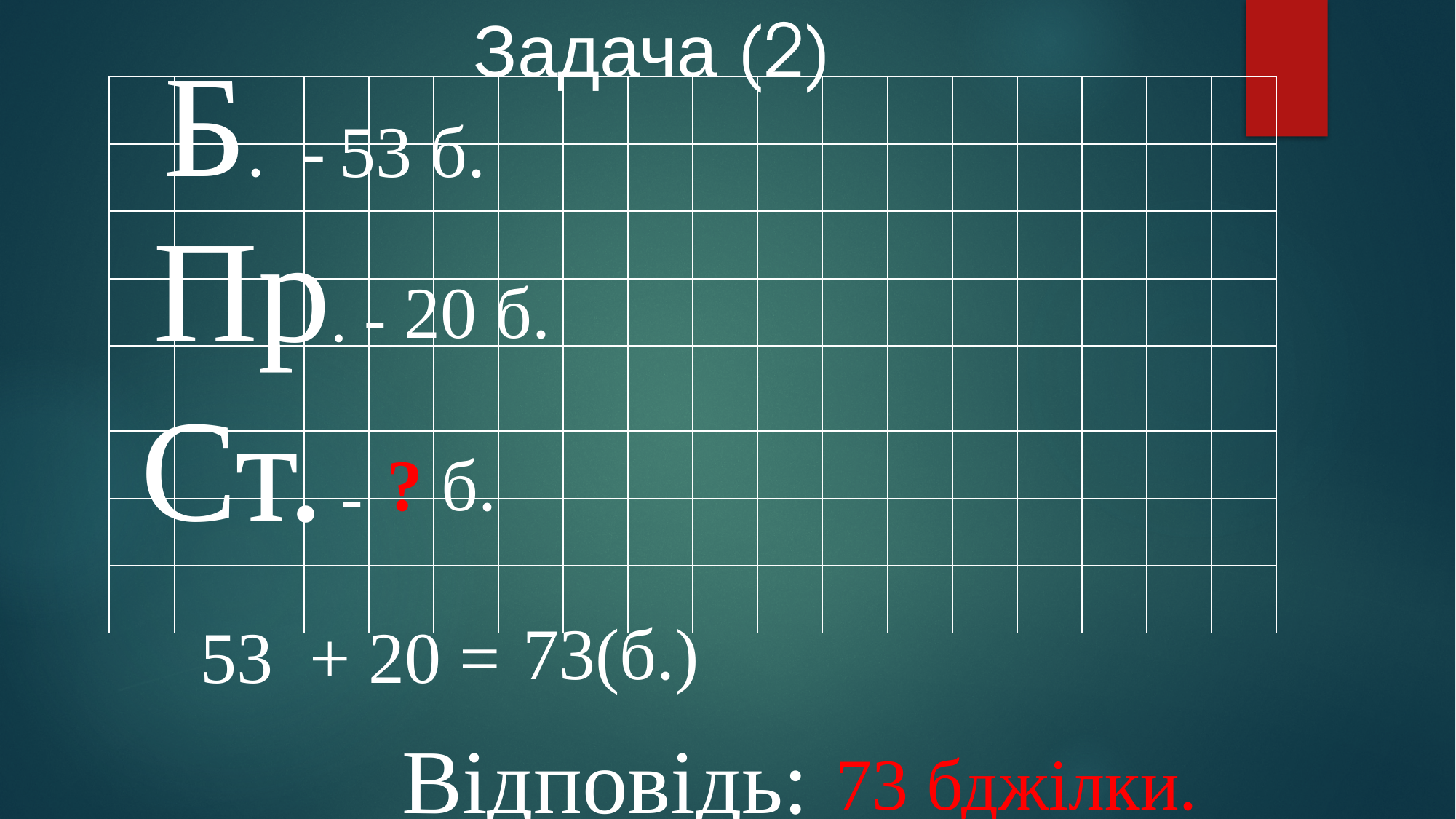

Задача (2)
 Б.  -
|  |  |  |  |  |  |  |  |  |  |  |  |  |  |  |  |  |  |
| --- | --- | --- | --- | --- | --- | --- | --- | --- | --- | --- | --- | --- | --- | --- | --- | --- | --- |
|  |  |  |  |  |  |  |  |  |  |  |  |  |  |  |  |  |  |
|  |  |  |  |  |  |  |  |  |  |  |  |  |  |  |  |  |  |
|  |  |  |  |  |  |  |  |  |  |  |  |  |  |  |  |  |  |
|  |  |  |  |  |  |  |  |  |  |  |  |  |  |  |  |  |  |
|  |  |  |  |  |  |  |  |  |  |  |  |  |  |  |  |  |  |
|  |  |  |  |  |  |  |  |  |  |  |  |  |  |  |  |  |  |
|  |  |  |  |  |  |  |  |  |  |  |  |  |  |  |  |  |  |

 53 б.
 Пр. -
  20 б.

   Ст. -
? б.
73(б.)
53  + 20 =
 Відповідь:
  73 бджілки.